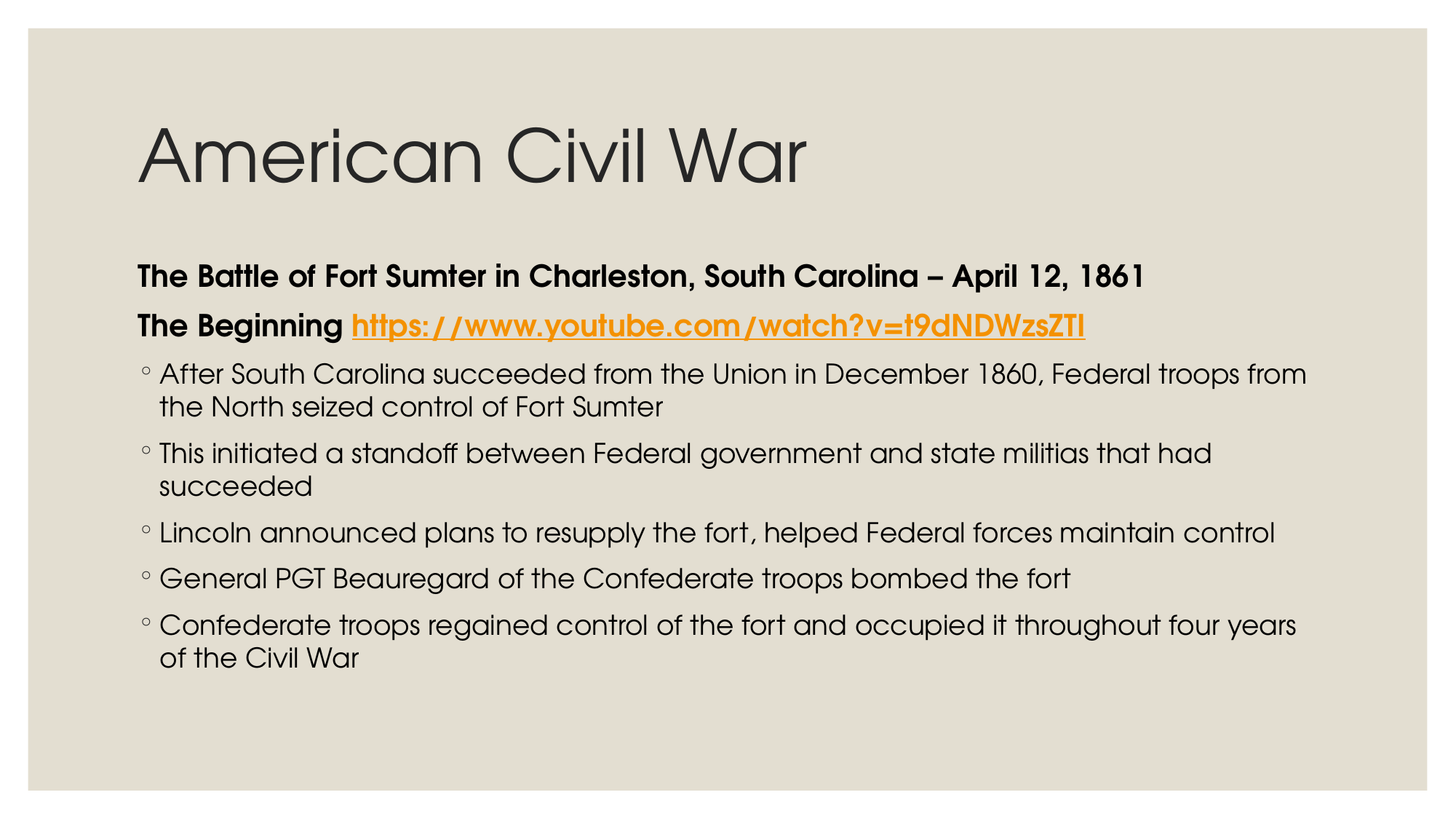

# American Civil War
The Battle of Fort Sumter in Charleston, South Carolina – April 12, 1861
The Beginning https://www.youtube.com/watch?v=t9dNDWzsZTI
After South Carolina succeeded from the Union in December 1860, Federal troops from the North seized control of Fort Sumter
This initiated a standoff between Federal government and state militias that had succeeded
Lincoln announced plans to resupply the fort, helped Federal forces maintain control
General PGT Beauregard of the Confederate troops bombed the fort
Confederate troops regained control of the fort and occupied it throughout four years of the Civil War